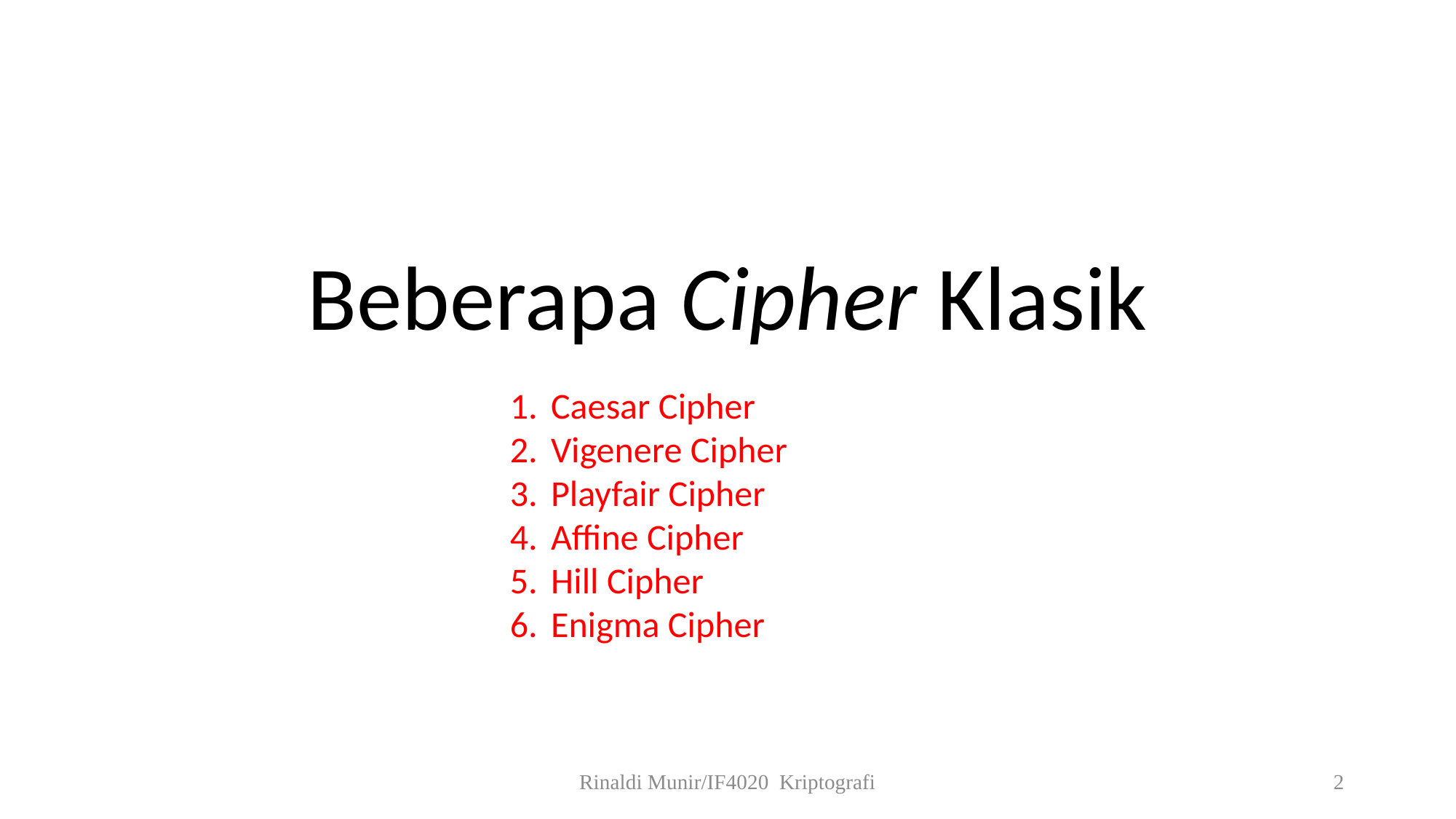

# Beberapa Cipher Klasik
Caesar Cipher
Vigenere Cipher
Playfair Cipher
Affine Cipher
Hill Cipher
Enigma Cipher

Rinaldi Munir/IF4020  Kriptografi
2